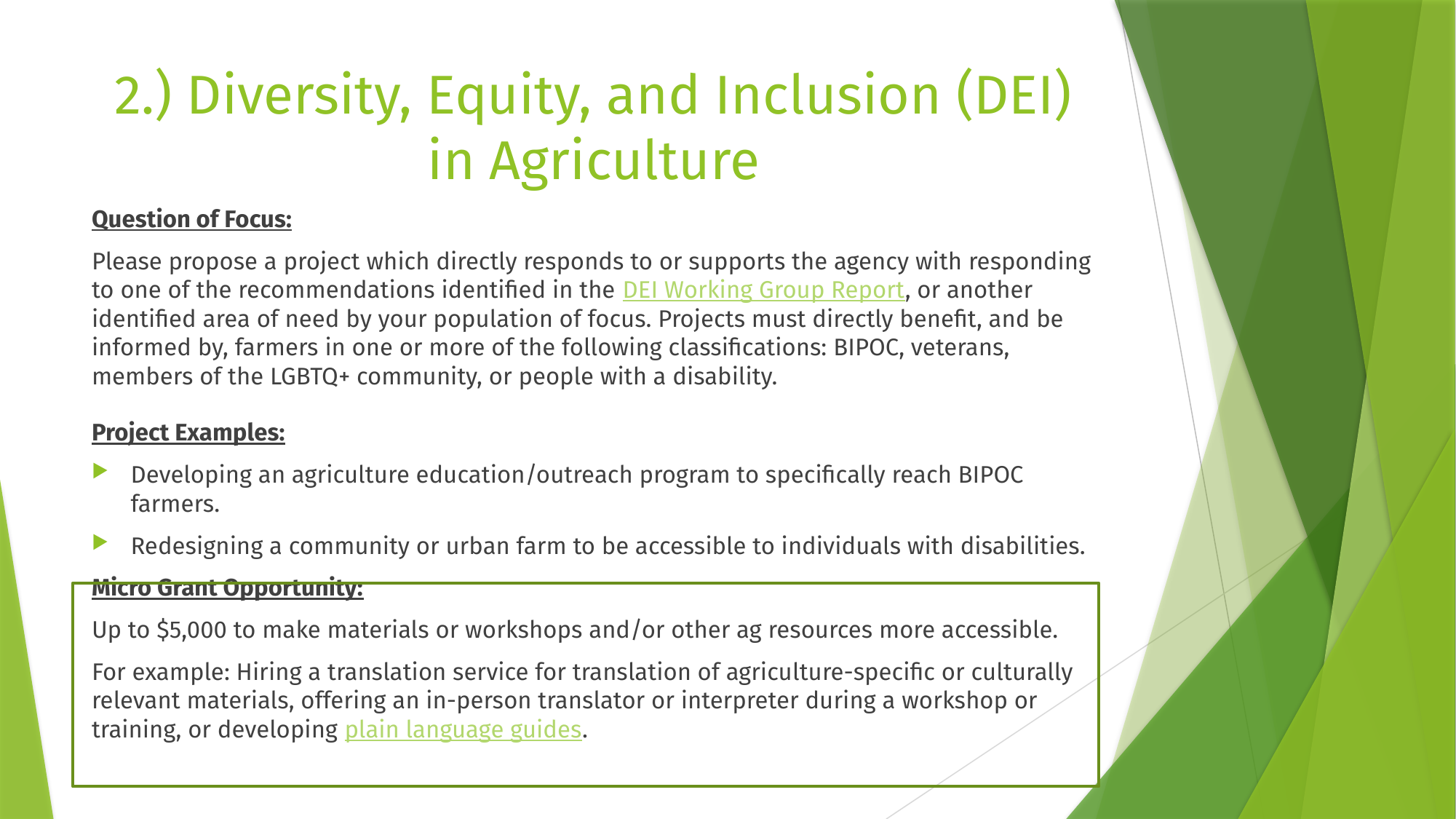

# 2.) Diversity, Equity, and Inclusion (DEI) in Agriculture
Question of Focus:
Please propose a project which directly responds to or supports the agency with responding to one of the recommendations identified in the DEI Working Group Report, or another identified area of need by your population of focus. Projects must directly benefit, and be informed by, farmers in one or more of the following classifications: BIPOC, veterans, members of the LGBTQ+ community, or people with a disability.
Project Examples:
Developing an agriculture education/outreach program to specifically reach BIPOC farmers.
Redesigning a community or urban farm to be accessible to individuals with disabilities.
Micro Grant Opportunity:
Up to $5,000 to make materials or workshops and/or other ag resources more accessible.
For example: Hiring a translation service for translation of agriculture-specific or culturally relevant materials, offering an in-person translator or interpreter during a workshop or training, or developing plain language guides.